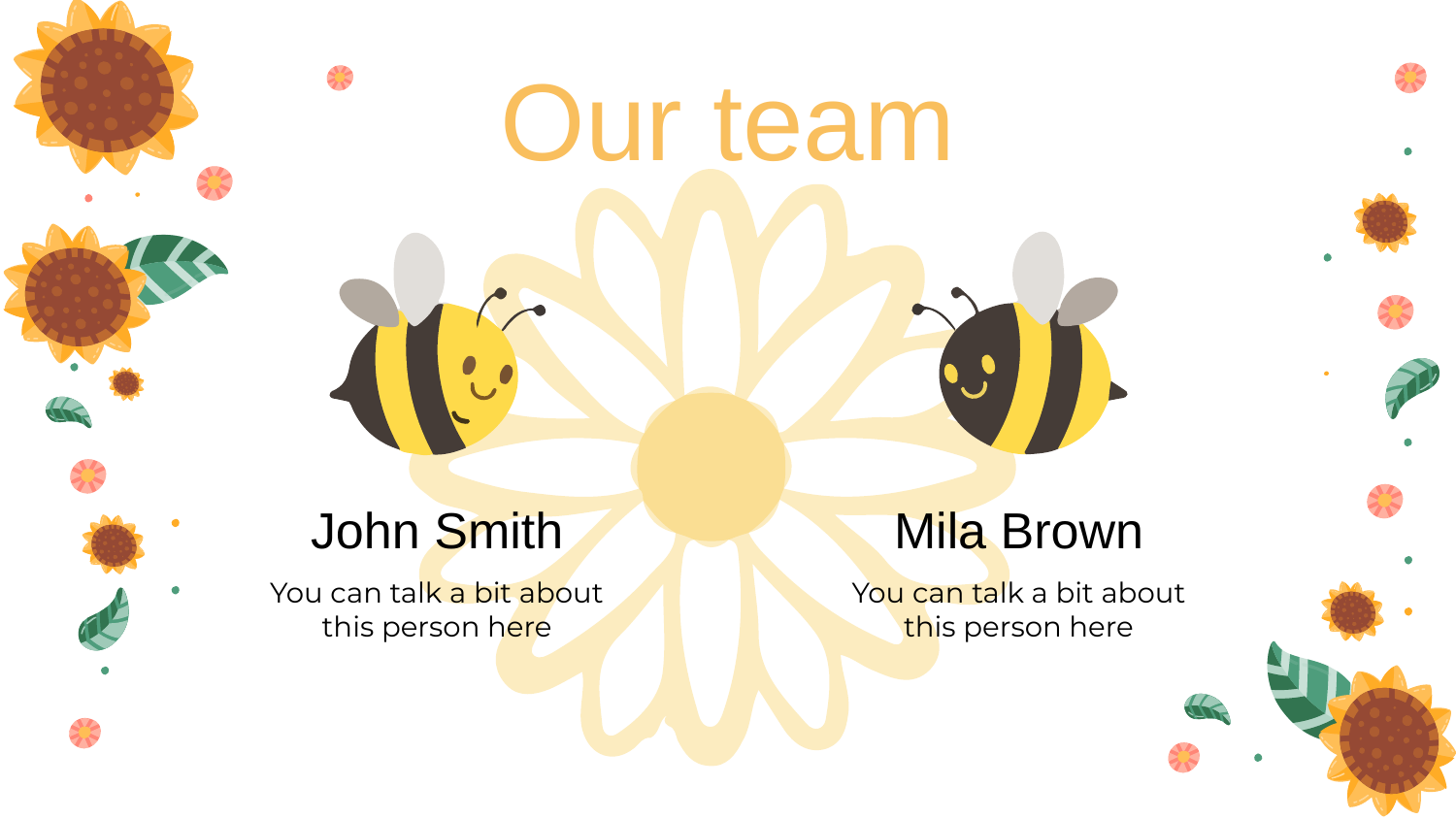

# Our team

John Smith
Mila Brown
You can talk a bit about this person here
You can talk a bit about this person here